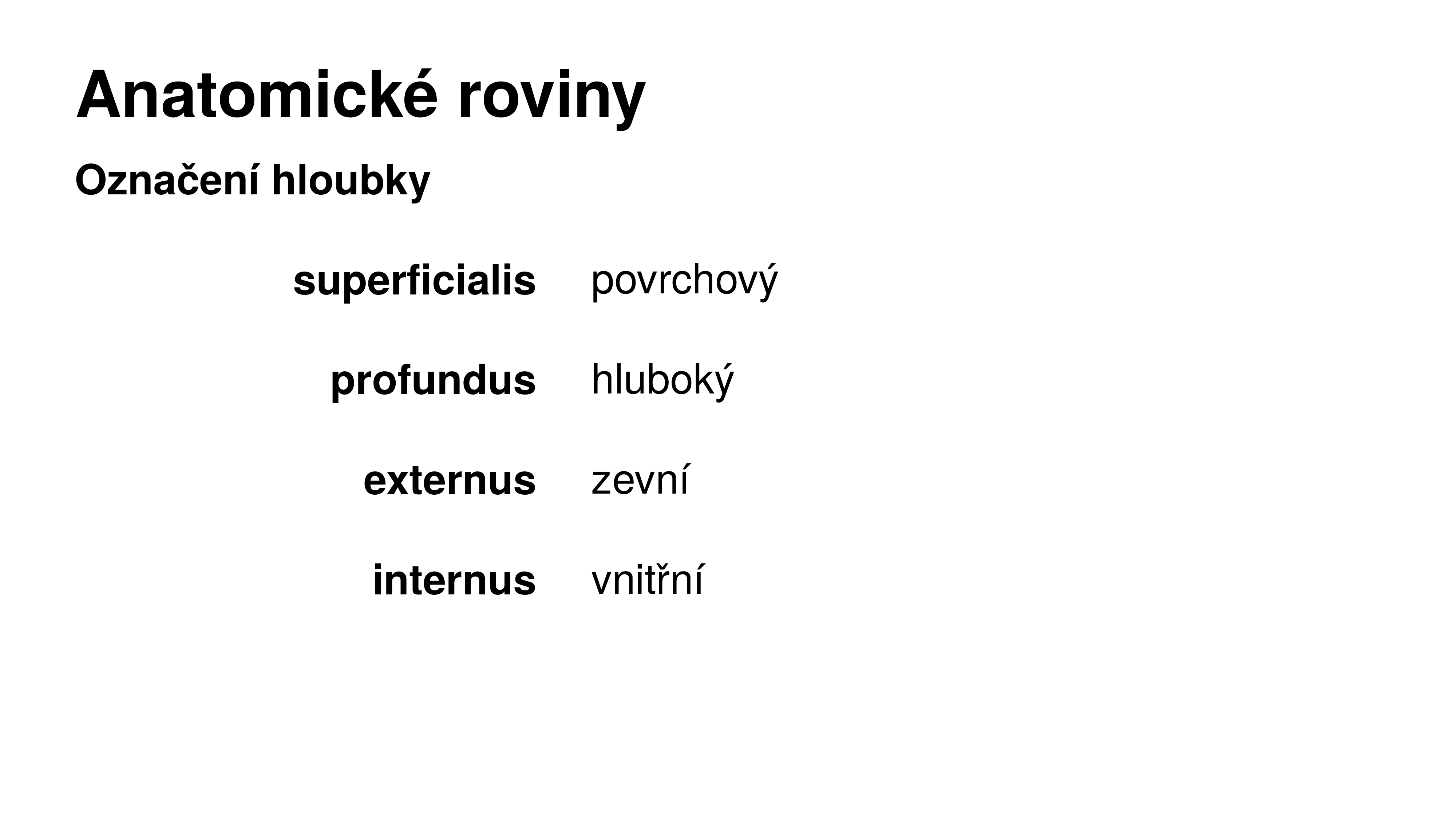

# Anatomické roviny
Označení hloubky

superficialis

profundus

externus

internus

povrchový

hluboký

zevní

vnitřní